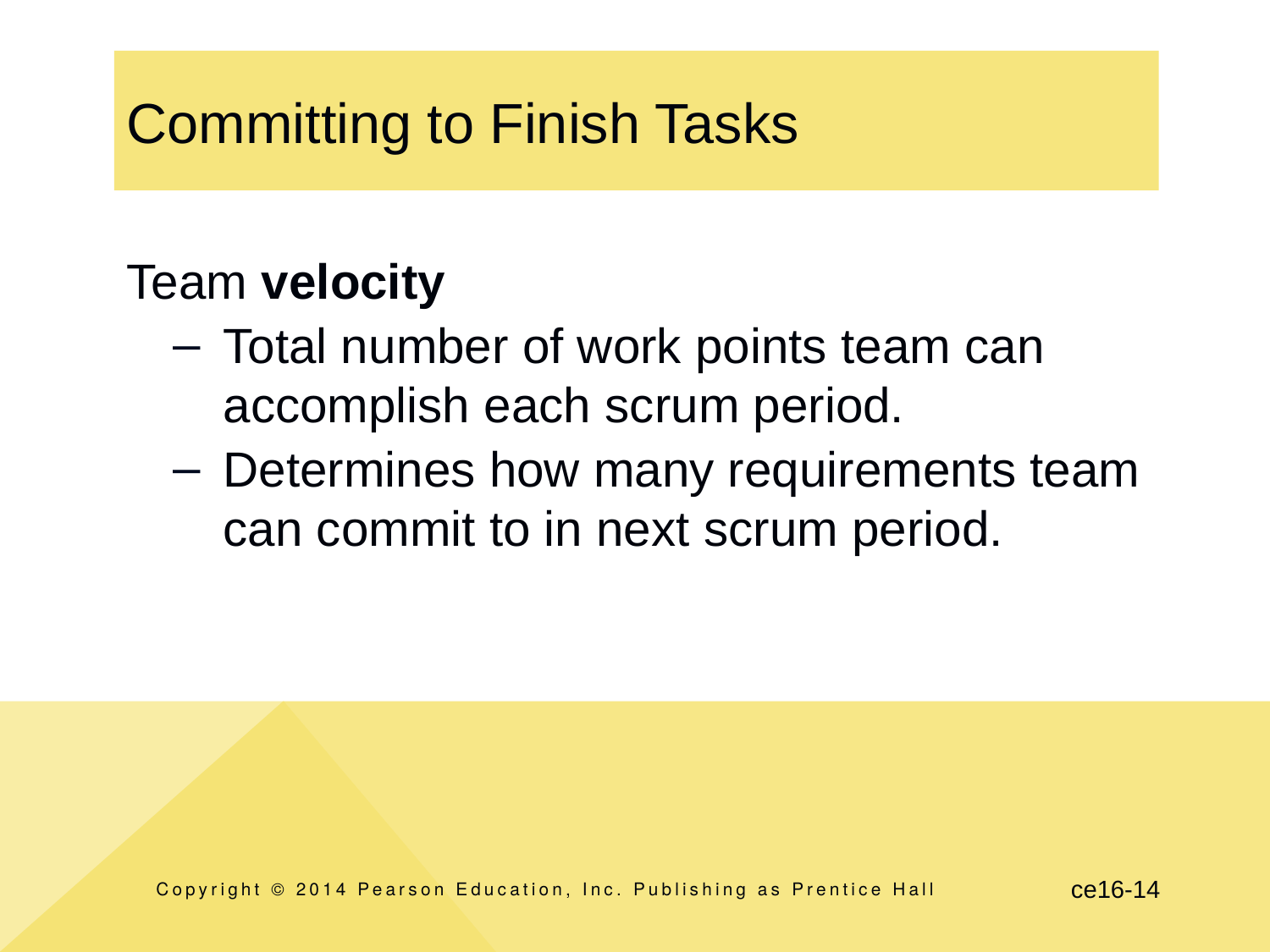

# Committing to Finish Tasks
Team velocity
Total number of work points team can accomplish each scrum period.
Determines how many requirements team can commit to in next scrum period.

Copyright © 2014 Pearson Education, Inc. Publishing as Prentice Hall